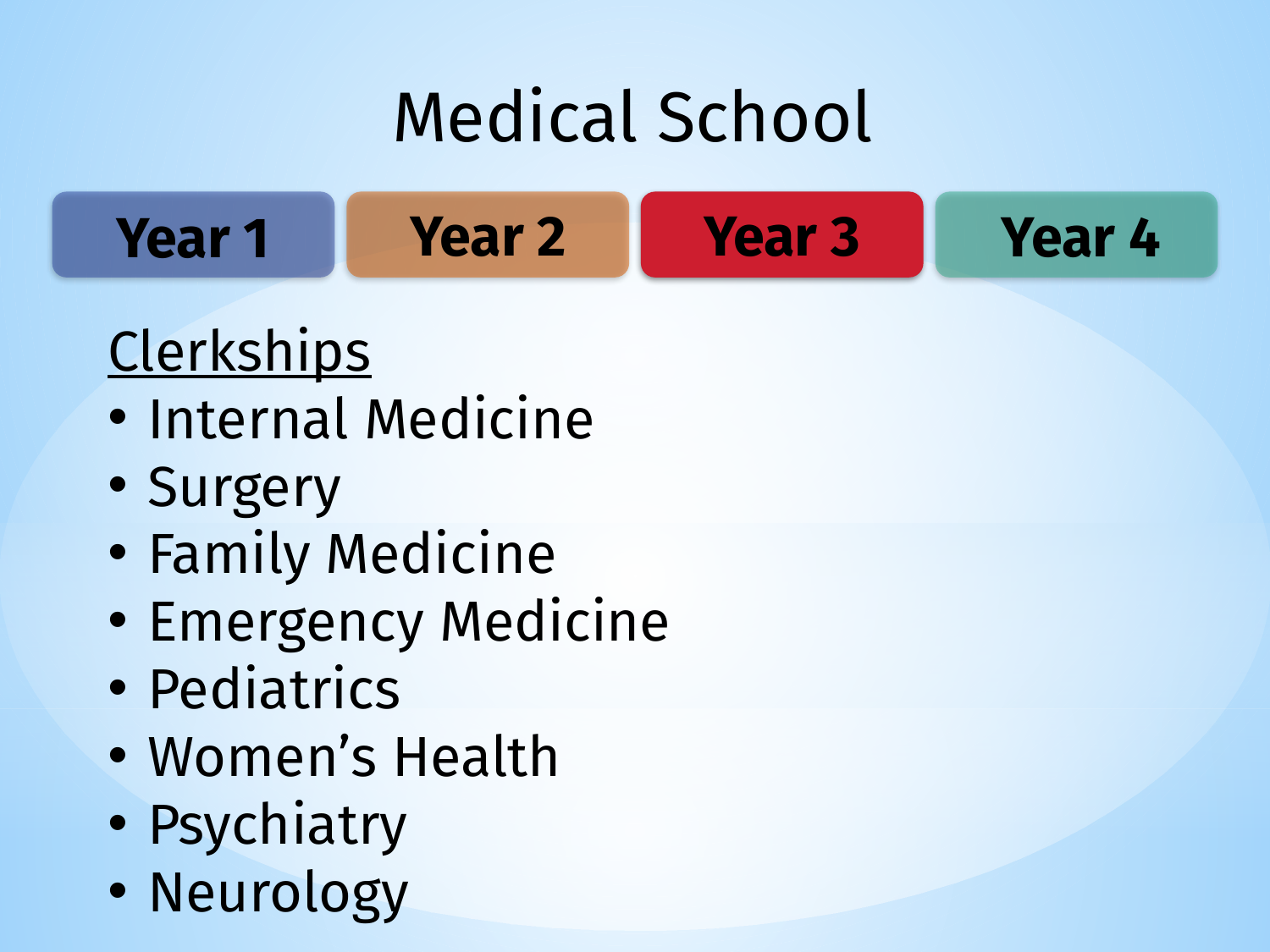

Medical School

Year 2
Year 3
Year 4
Year 1
Clerkships
Internal Medicine
Surgery
Family Medicine
Emergency Medicine
Pediatrics
Women’s Health
Psychiatry
Neurology